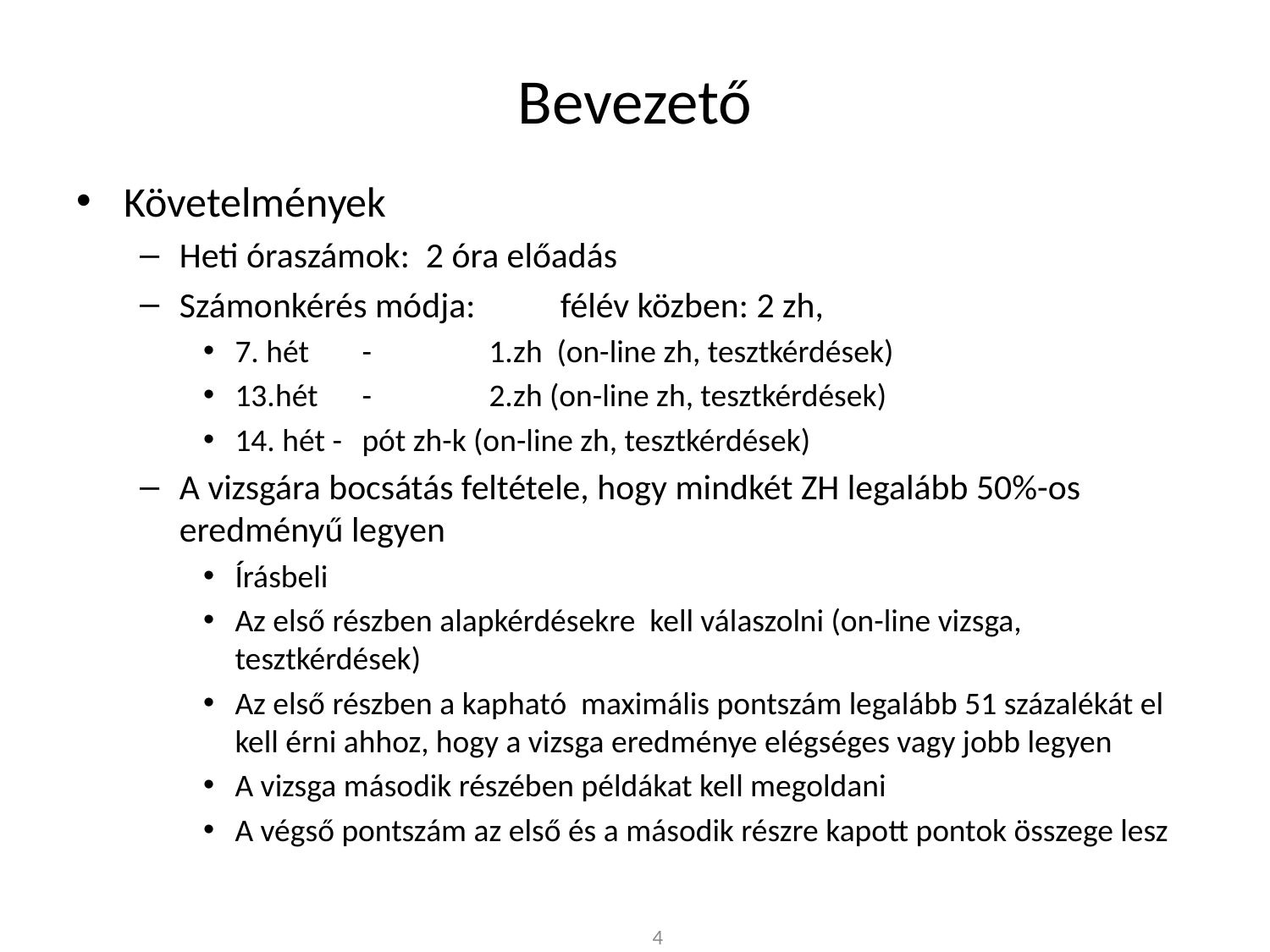

# Bevezető
Követelmények
Heti óraszámok:  2 óra előadás
Számonkérés módja:	félév közben: 2 zh,
7. hét 	-	1.zh  (on-line zh, tesztkérdések)
13.hét	-	2.zh (on-line zh, tesztkérdések)
14. hét - 	pót zh-k (on-line zh, tesztkérdések)
A vizsgára bocsátás feltétele, hogy mindkét ZH legalább 50%-os eredményű legyen
Írásbeli
Az első részben alapkérdésekre  kell válaszolni (on-line vizsga, tesztkérdések)
Az első részben a kapható  maximális pontszám legalább 51 százalékát el kell érni ahhoz, hogy a vizsga eredménye elégséges vagy jobb legyen
A vizsga második részében példákat kell megoldani
A végső pontszám az első és a második részre kapott pontok összege lesz
4